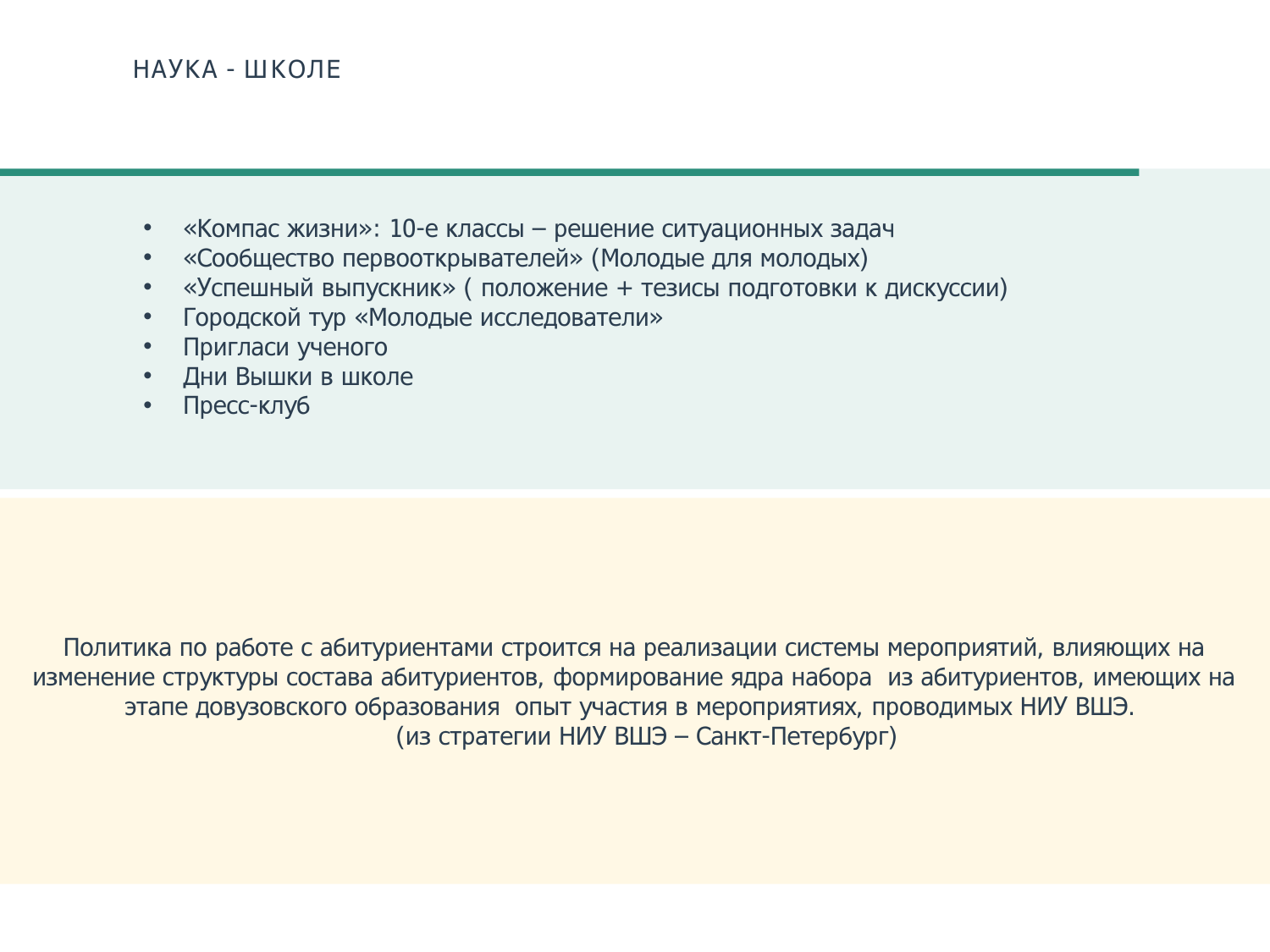

НАУКА - ШКОЛЕ

«Компас жизни»: 10-е классы – решение ситуационных задач
«Сообщество первооткрывателей» (Молодые для молодых)
«Успешный выпускник» ( положение + тезисы подготовки к дискуссии)
Городской тур «Молодые исследователи»
Пригласи ученого
Дни Вышки в школе
Пресс-клуб
Политика по работе с абитуриентами строится на реализации системы мероприятий, влияющих на изменение структуры состава абитуриентов, формирование ядра набора  из абитуриентов, имеющих на этапе довузовского образования  опыт участия в мероприятиях, проводимых НИУ ВШЭ.
                                                 (из стратегии НИУ ВШЭ – Санкт-Петербург)